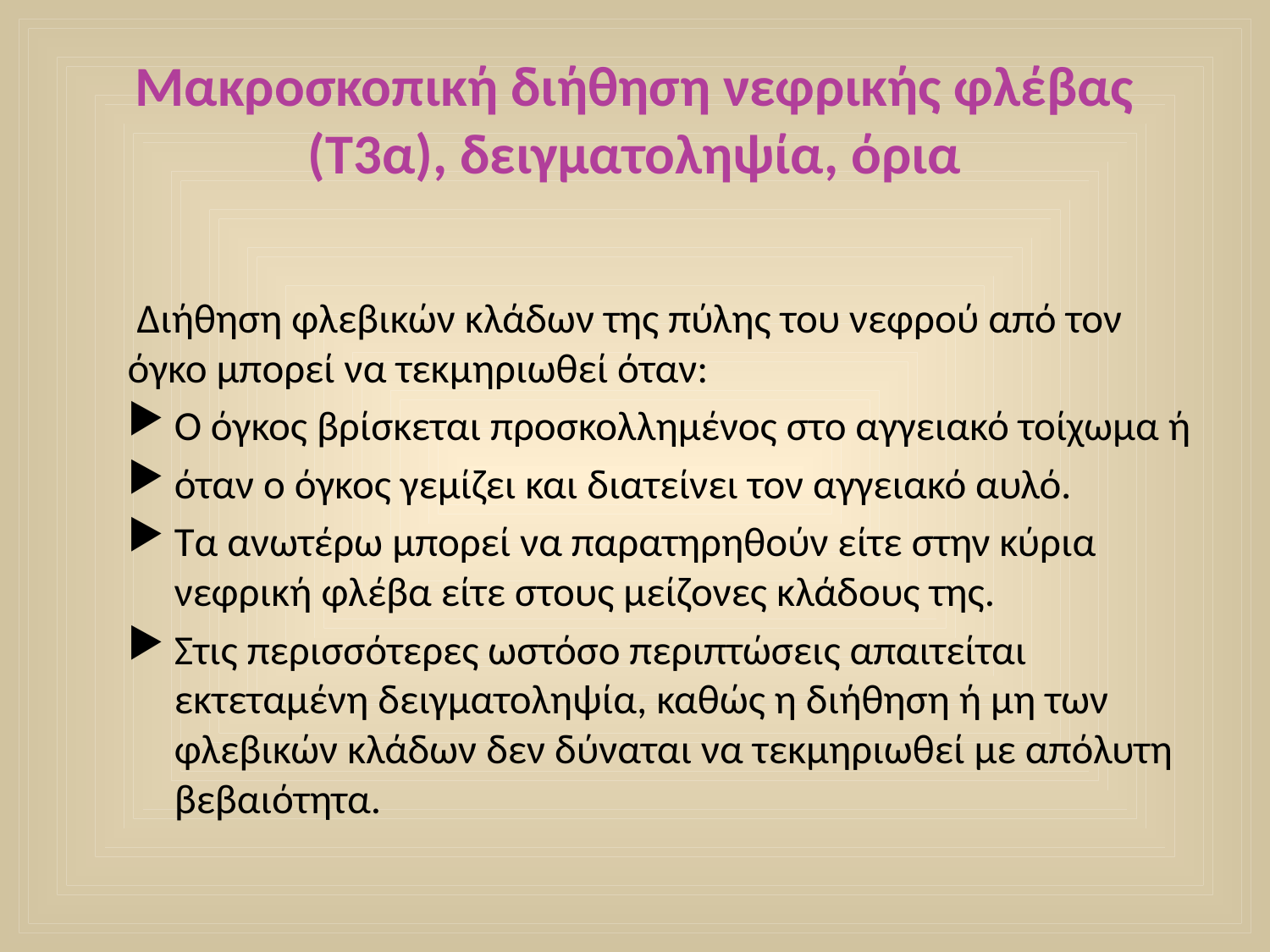

# Μακροσκοπική διήθηση νεφρικής φλέβας (Τ3α), δειγματοληψία, όρια
 Διήθηση φλεβικών κλάδων της πύλης του νεφρού από τον όγκο μπορεί να τεκμηριωθεί όταν:
O όγκος βρίσκεται προσκολλημένος στο αγγειακό τοίχωμα ή
όταν ο όγκος γεμίζει και διατείνει τον αγγειακό αυλό.
Τα ανωτέρω μπορεί να παρατηρηθούν είτε στην κύρια νεφρική φλέβα είτε στους μείζονες κλάδους της.
Στις περισσότερες ωστόσο περιπτώσεις απαιτείται εκτεταμένη δειγματοληψία, καθώς η διήθηση ή μη των φλεβικών κλάδων δεν δύναται να τεκμηριωθεί με απόλυτη βεβαιότητα.